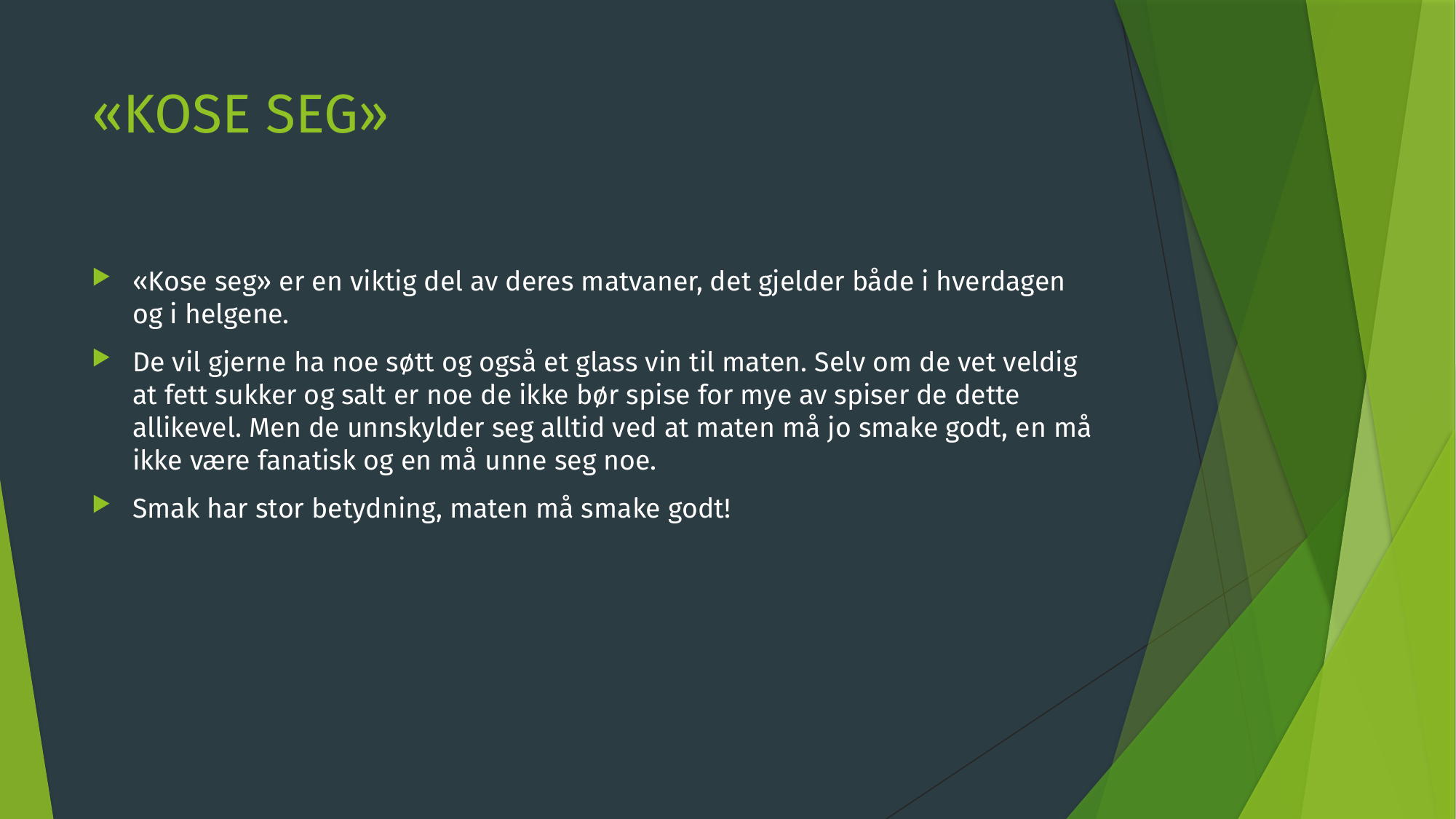

# «KOSE SEG»
«Kose seg» er en viktig del av deres matvaner, det gjelder både i hverdagen og i helgene.
De vil gjerne ha noe søtt og også et glass vin til maten. Selv om de vet veldig at fett sukker og salt er noe de ikke bør spise for mye av spiser de dette allikevel. Men de unnskylder seg alltid ved at maten må jo smake godt, en må ikke være fanatisk og en må unne seg noe.
Smak har stor betydning, maten må smake godt!